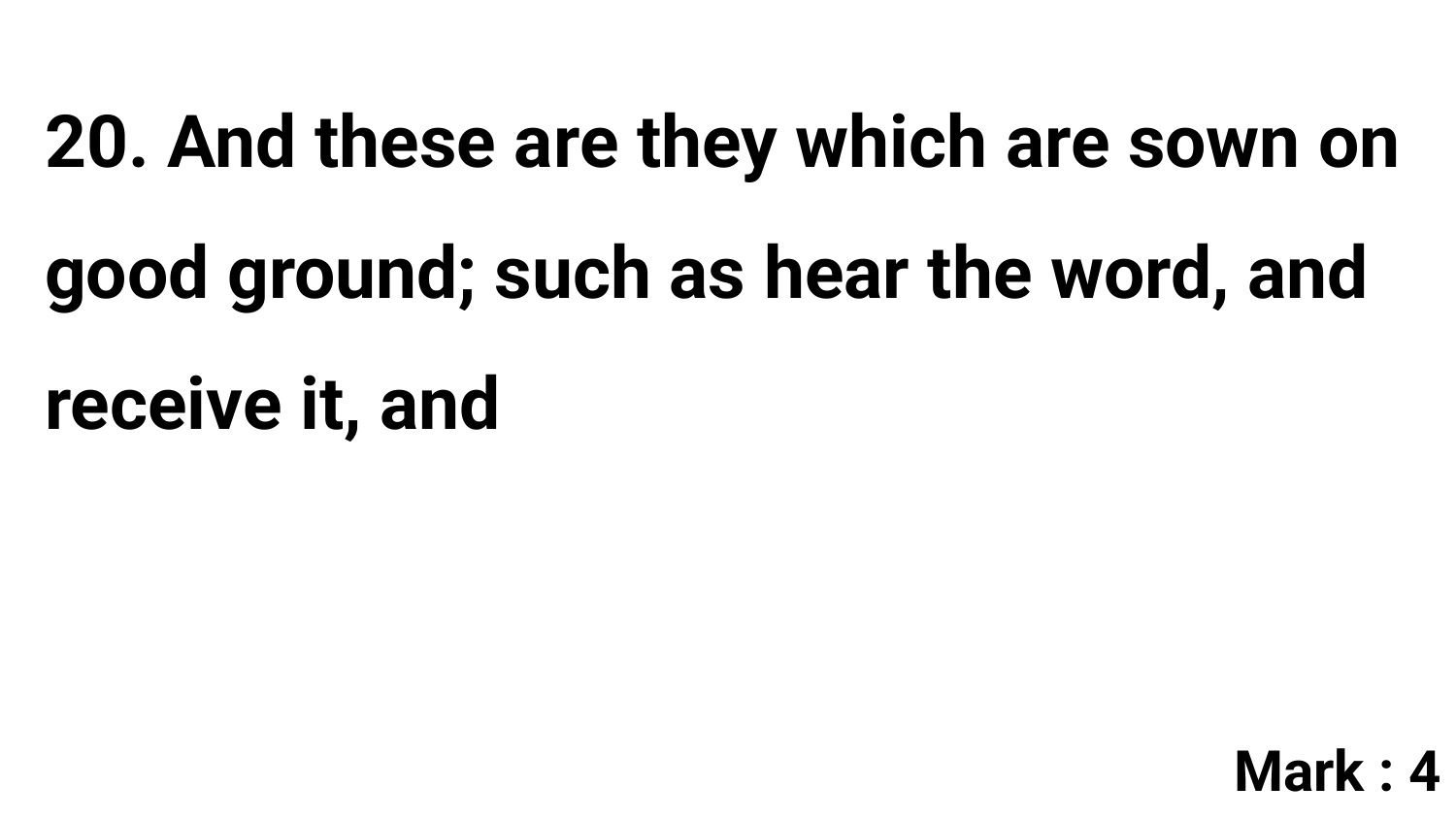

20. And these are they which are sown on good ground; such as hear the word, and receive it, and
Mark : 4